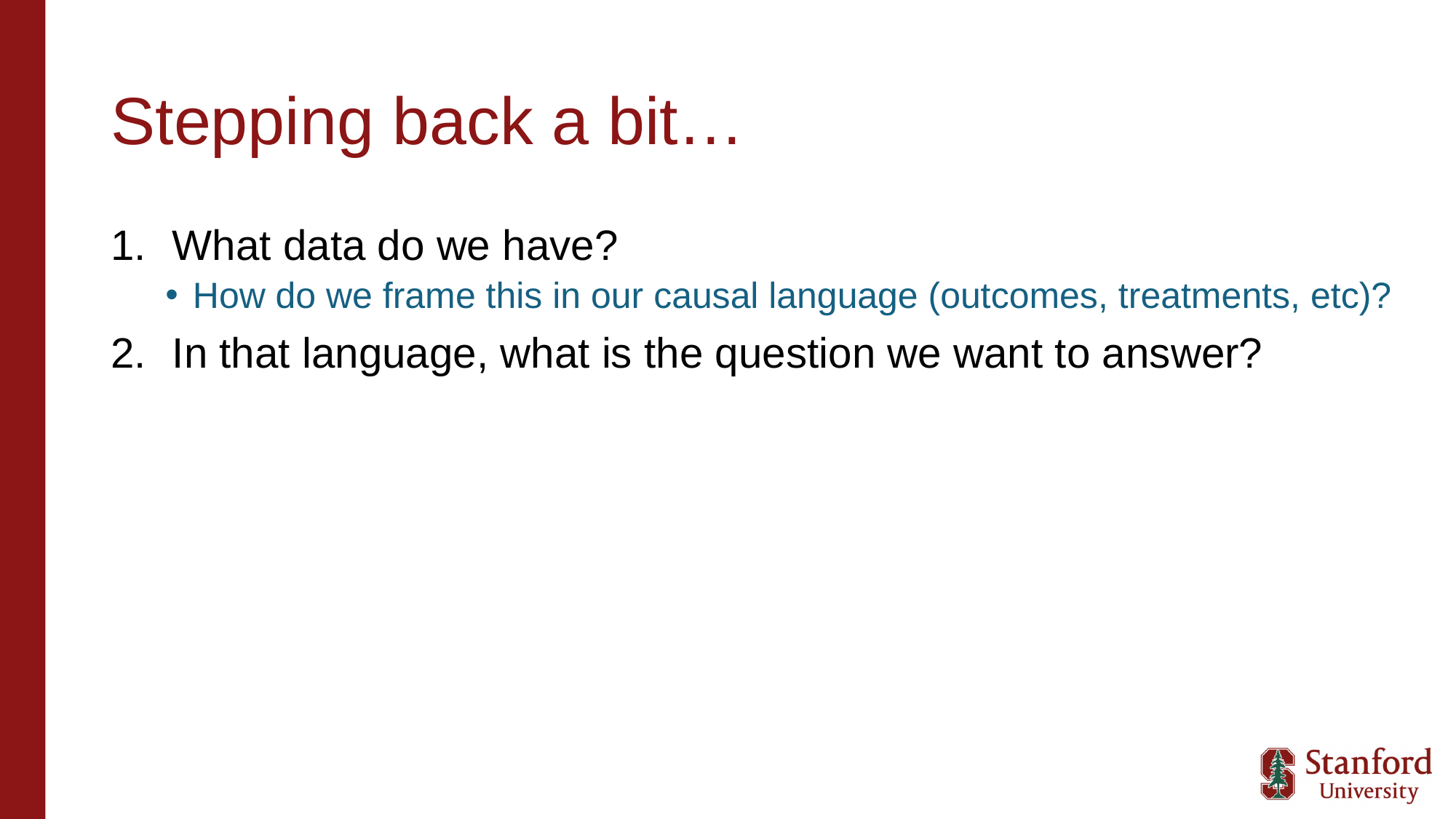

# Stepping back a bit…
What data do we have?
How do we frame this in our causal language (outcomes, treatments, etc)?
In that language, what is the question we want to answer?